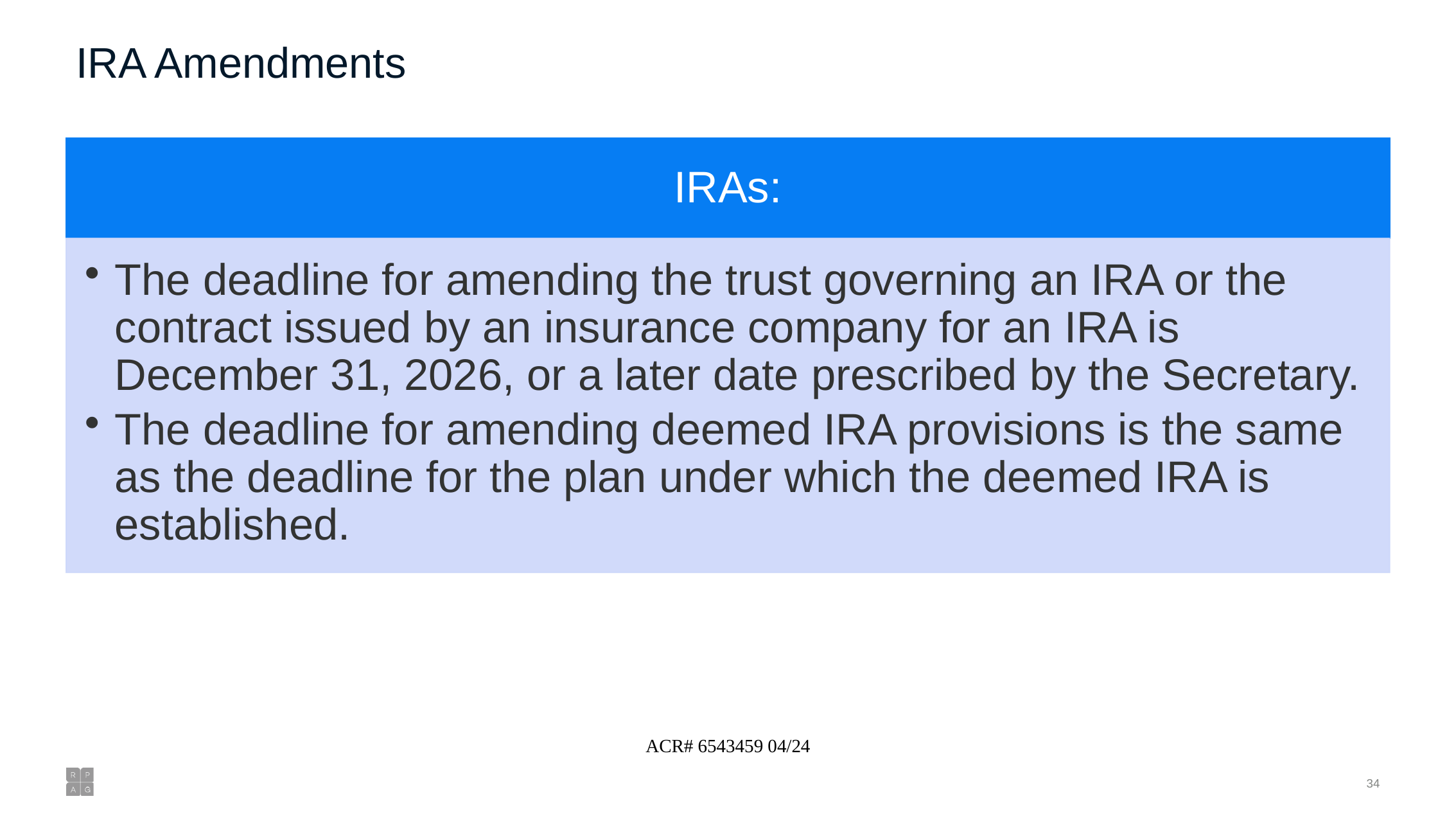

# IRA Amendments
IRAs:
The deadline for amending the trust governing an IRA or the contract issued by an insurance company for an IRA is December 31, 2026, or a later date prescribed by the Secretary.
The deadline for amending deemed IRA provisions is the same as the deadline for the plan under which the deemed IRA is established.
ACR# 6543459 04/24
34